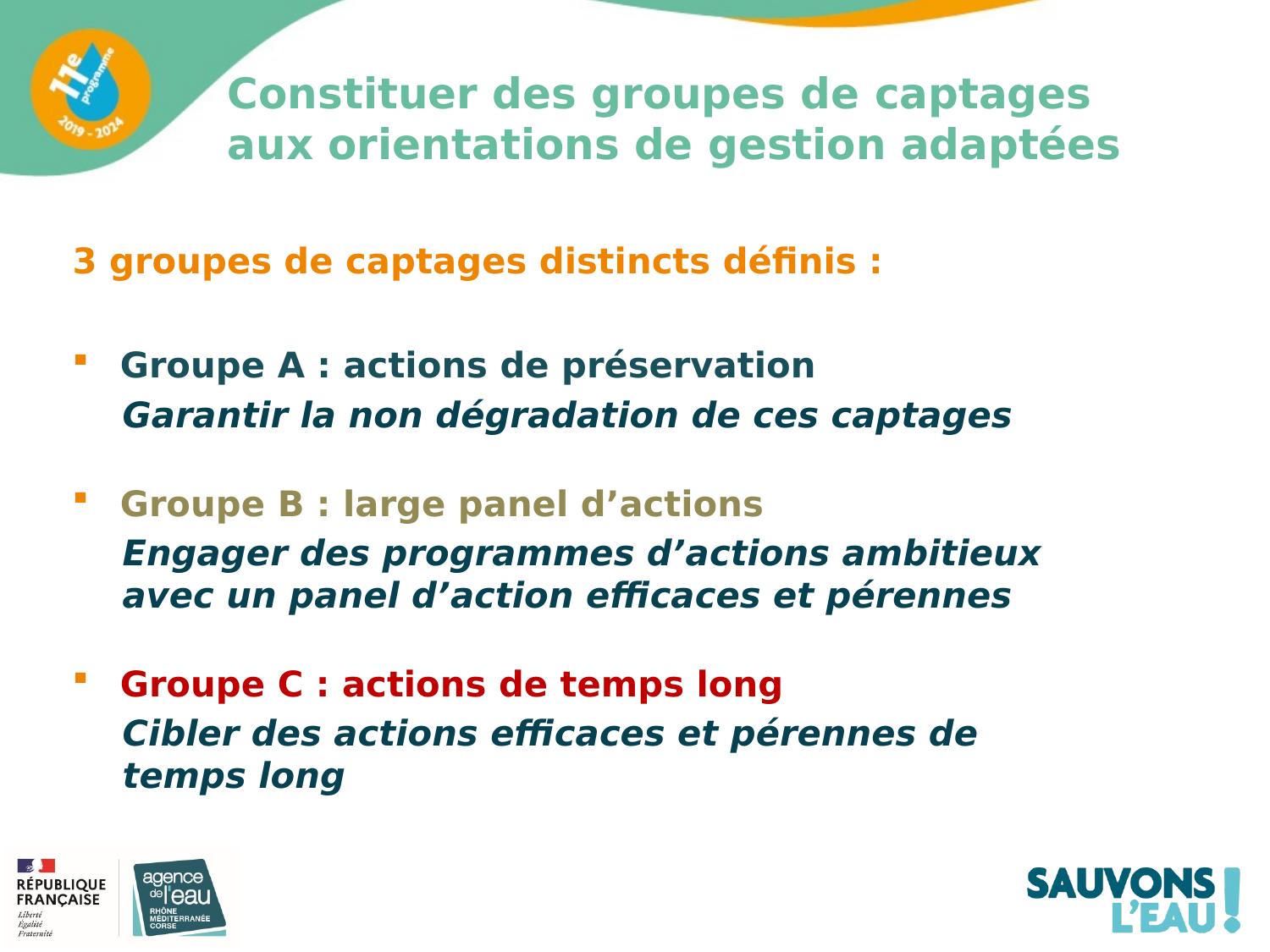

# Constituer des groupes de captages aux orientations de gestion adaptées
3 groupes de captages distincts définis :

Groupe A : actions de préservation
Garantir la non dégradation de ces captages

Groupe B : large panel d’actions
Engager des programmes d’actions ambitieux avec un panel d’action efficaces et pérennes

Groupe C : actions de temps long
Cibler des actions efficaces et pérennes de temps long